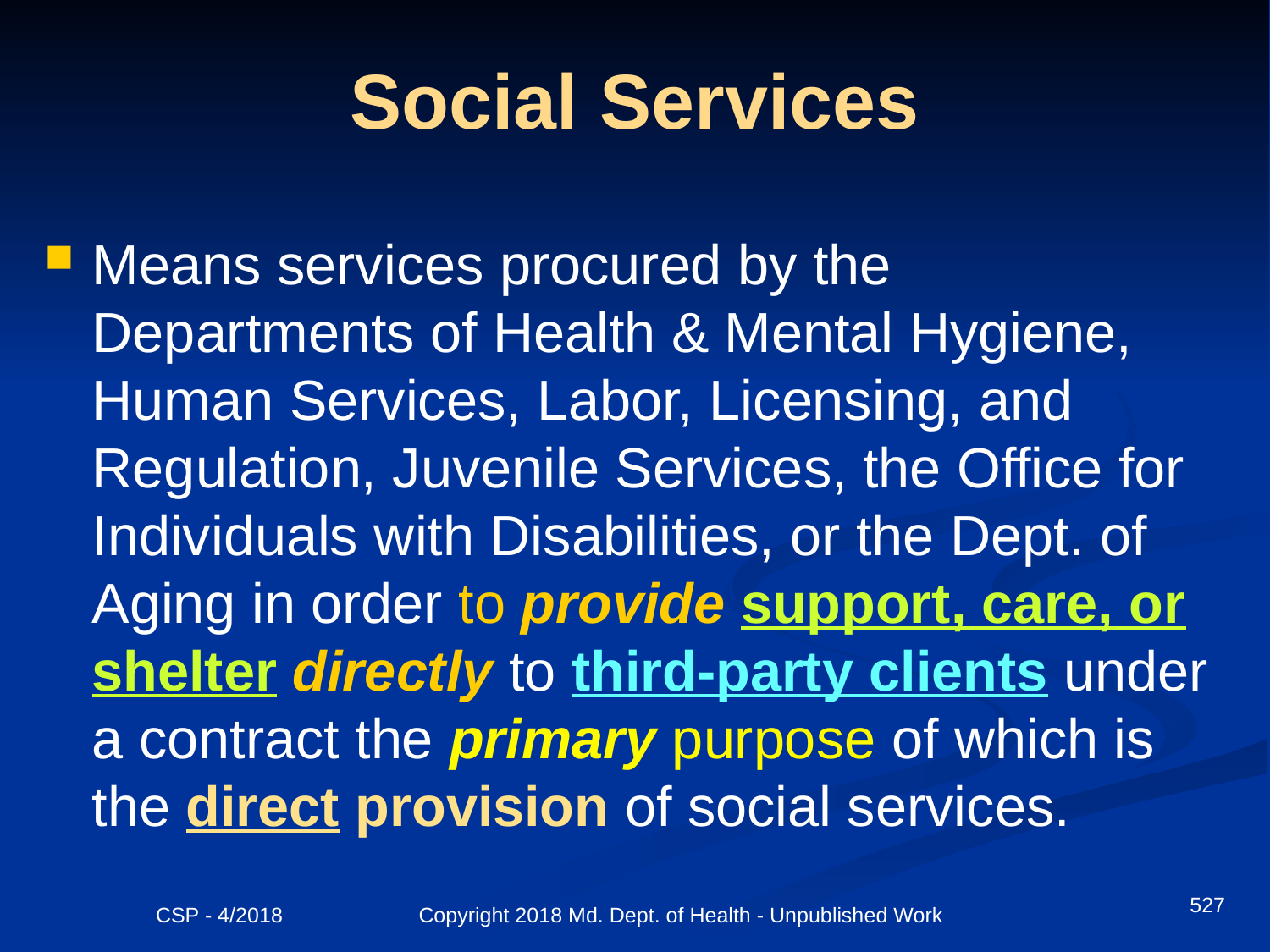

# Social Services
Means services procured by the Departments of Health & Mental Hygiene, Human Services, Labor, Licensing, and Regulation, Juvenile Services, the Office for Individuals with Disabilities, or the Dept. of Aging in order to provide support, care, or shelter directly to third-party clients under a contract the primary purpose of which is the direct provision of social services.
527
CSP - 4/2018                       Copyright 2018 Md. Dept. of Health - Unpublished Work